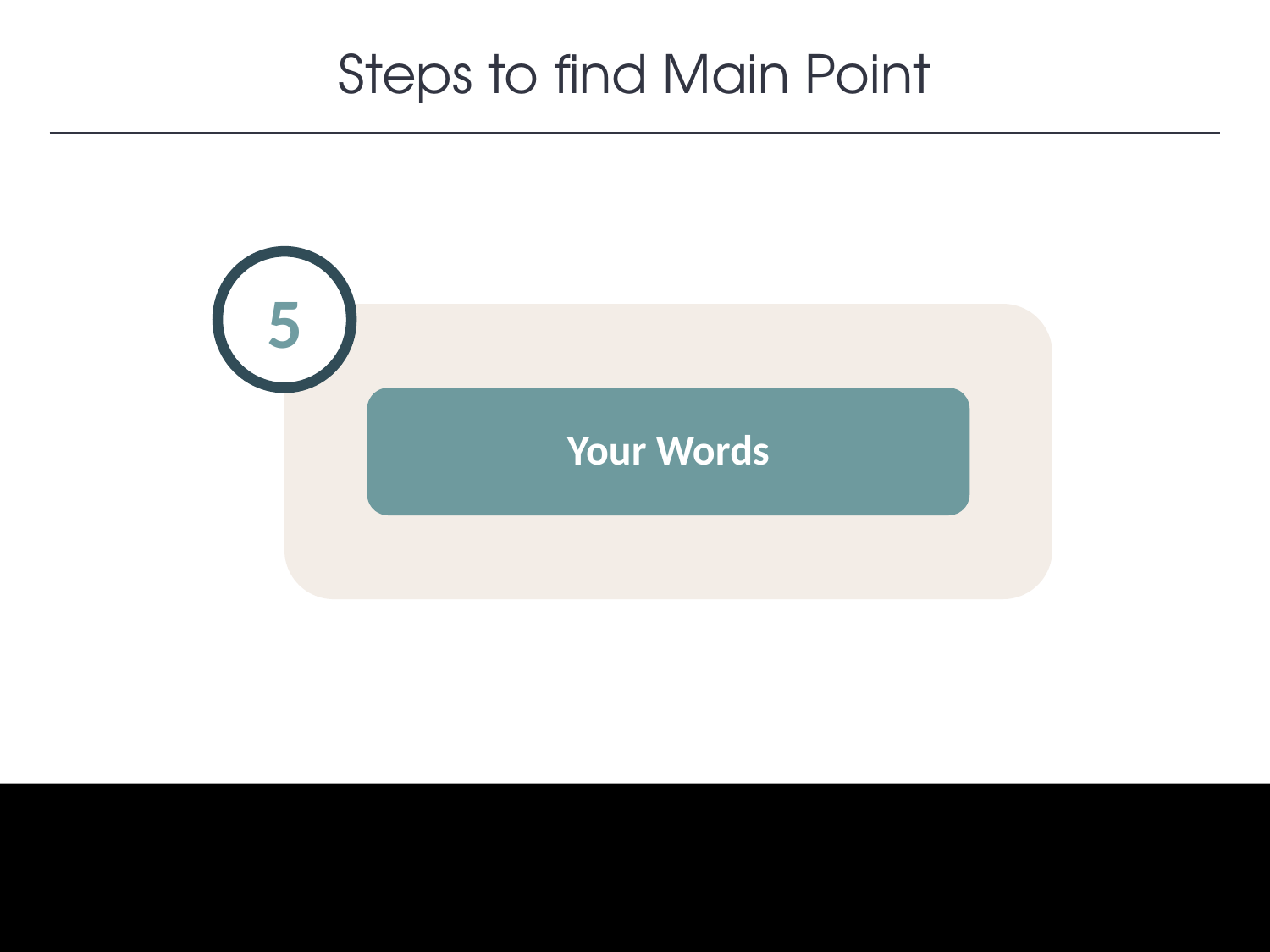

Steps to find Main Point
5

Your Words